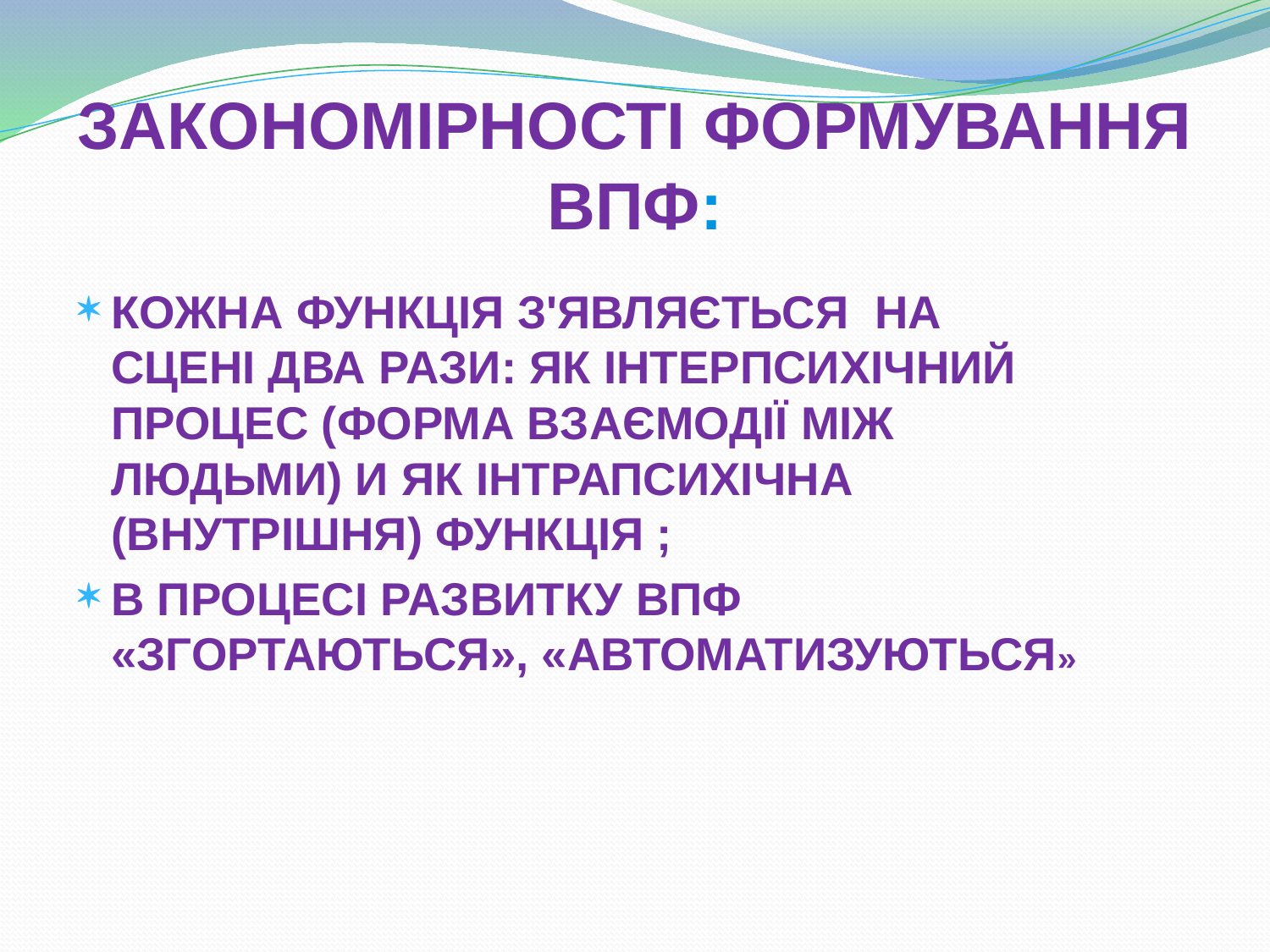

ЗАКОНОМІРНОСТІ ФОРМУВАННЯ ВПФ:
КОЖНА ФУНКЦІЯ З'ЯВЛЯЄТЬСЯ  НА СЦЕНІ ДВА РАЗИ: ЯК ІНТЕРПСИХІЧНИЙ ПРОЦЕС (ФОРМА ВЗАЄМОДІЇ МІЖ ЛЮДЬМИ) И ЯК ІНТРАПСИХІЧНА   (ВНУТРІШНЯ) ФУНКЦІЯ ;
В ПРОЦЕСІ РАЗВИТКУ ВПФ «ЗГОРТАЮТЬСЯ», «АВТОМАТИЗУЮТЬСЯ»